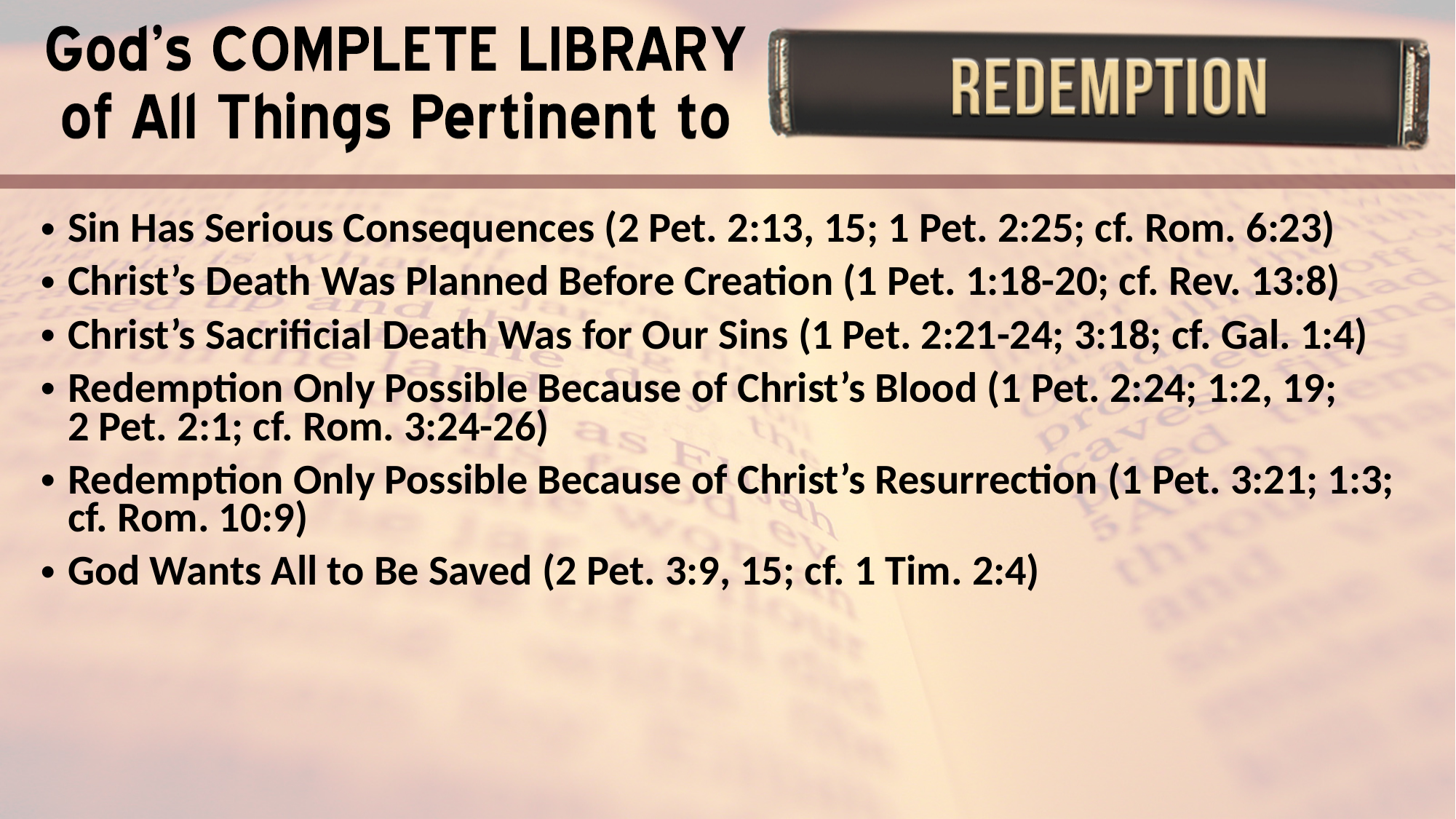

Sin Has Serious Consequences (2 Pet. 2:13, 15; 1 Pet. 2:25; cf. Rom. 6:23)
Christ’s Death Was Planned Before Creation (1 Pet. 1:18-20; cf. Rev. 13:8)
Christ’s Sacrificial Death Was for Our Sins (1 Pet. 2:21-24; 3:18; cf. Gal. 1:4)
Redemption Only Possible Because of Christ’s Blood (1 Pet. 2:24; 1:2, 19;
2 Pet. 2:1; cf. Rom. 3:24-26)
Redemption Only Possible Because of Christ’s Resurrection (1 Pet. 3:21; 1:3; cf. Rom. 10:9)
God Wants All to Be Saved (2 Pet. 3:9, 15; cf. 1 Tim. 2:4)